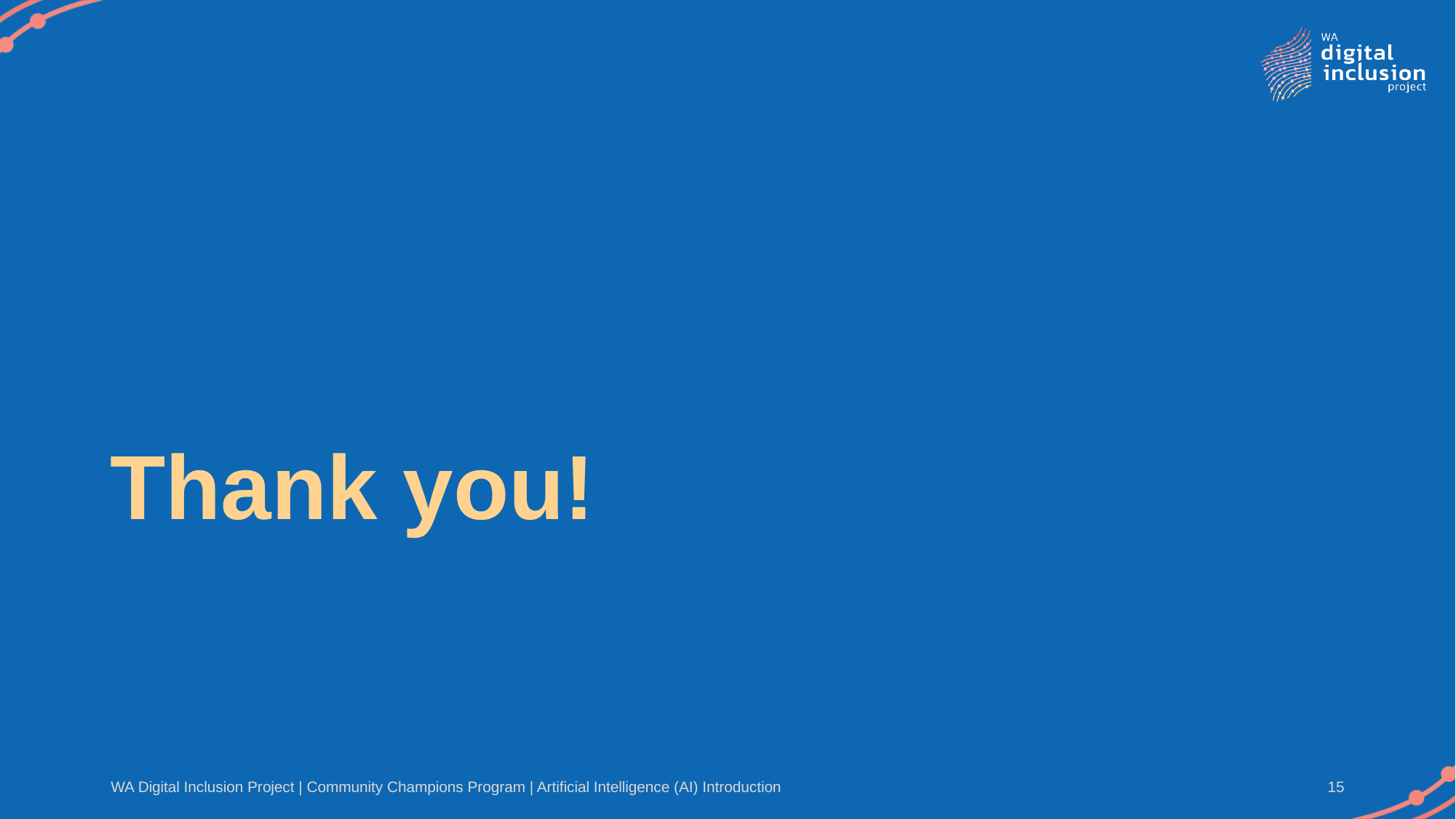

# Thank you!

WA Digital Inclusion Project | Community Champions Program | Artificial Intelligence (AI) Introduction
15